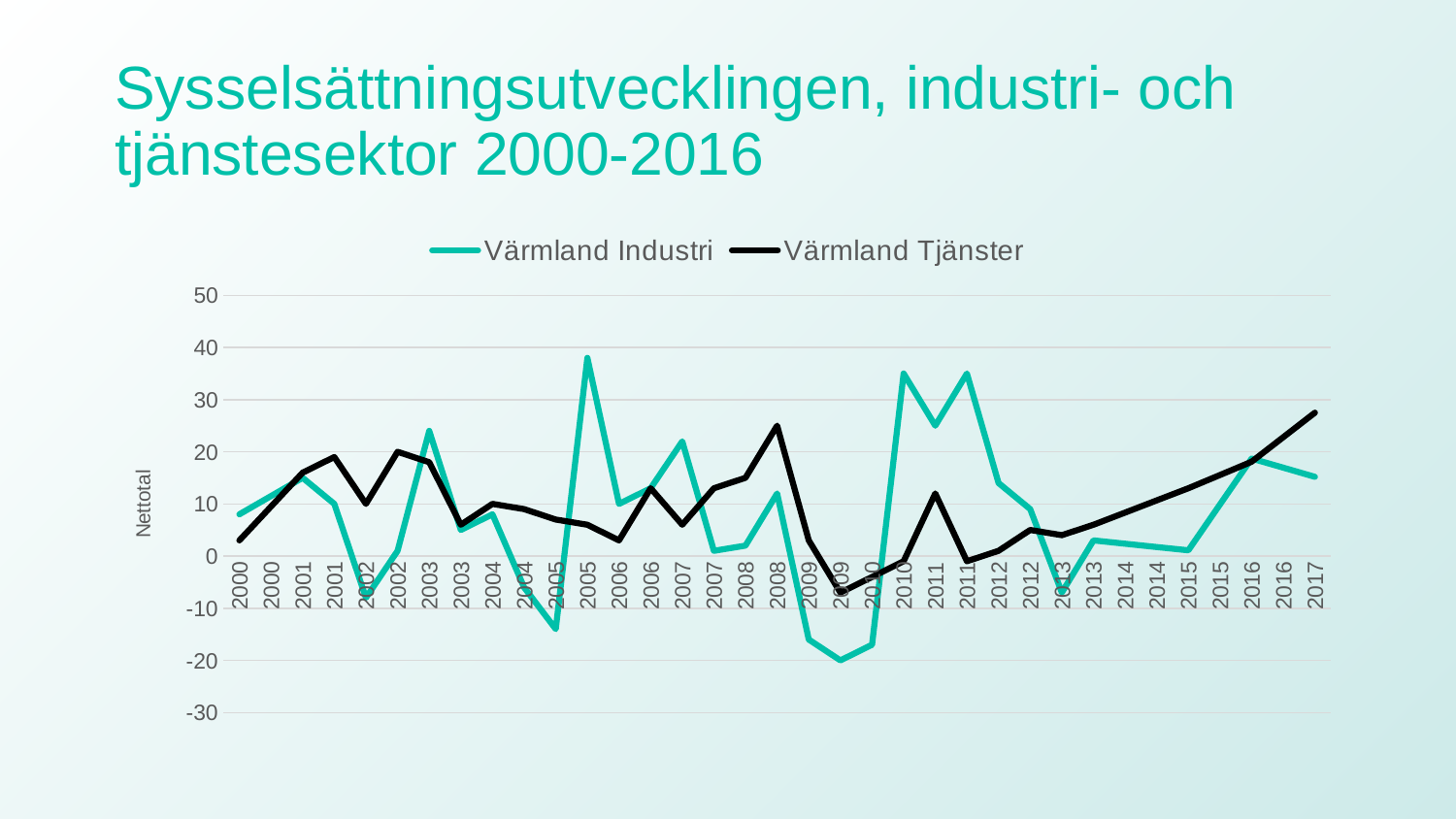

# Sysselsättningsutvecklingen, industri- och tjänstesektor 2000-2016

### Chart

| Category | Värmland | Värmland |
|---|---|---|
| 2000 | 8.0 | 3.0 |
| 2000 | 11.5 | 9.5 |
| 2001 | 15.0 | 16.0 |
| 2001 | 10.0 | 19.0 |
| 2002 | -8.0 | 10.0 |
| 2002 | 1.0 | 20.0 |
| 2003 | 24.0 | 18.0 |
| 2003 | 5.0 | 6.0 |
| 2004 | 8.0 | 10.0 |
| 2004 | -6.0 | 9.0 |
| 2005 | -14.0 | 7.0 |
| 2005 | 38.0 | 6.0 |
| 2006 | 10.0 | 3.0 |
| 2006 | 13.0 | 13.0 |
| 2007 | 22.0 | 6.0 |
| 2007 | 1.0 | 13.0 |
| 2008 | 2.0 | 15.0 |
| 2008 | 12.0 | 25.0 |
| 2009 | -16.0 | 3.0 |
| 2009 | -20.0 | -7.0 |
| 2010 | -17.0 | -4.0 |
| 2010 | 35.0 | -1.0 |
| 2011 | 25.0 | 12.0 |
| 2011 | 35.0 | -1.0 |
| 2012 | 14.0 | 1.0 |
| 2012 | 9.0 | 5.0 |
| 2013 | -7.0 | 4.0 |
| 2013 | 3.0 | 6.0 |
| 2014 | 2.3666666666666663 | 8.333333333333332 |
| 2014 | 1.733333333333332 | 10.666666666666666 |
| 2015 | 1.0999999999999983 | 13.0 |
| 2015 | 9.899999999999999 | 15.549999999999999 |
| 2016 | 18.7 | 18.099999999999998 |
| 2016 | 16.95 | 22.8 |
| 2017 | 15.2 | 27.500000000000004 |